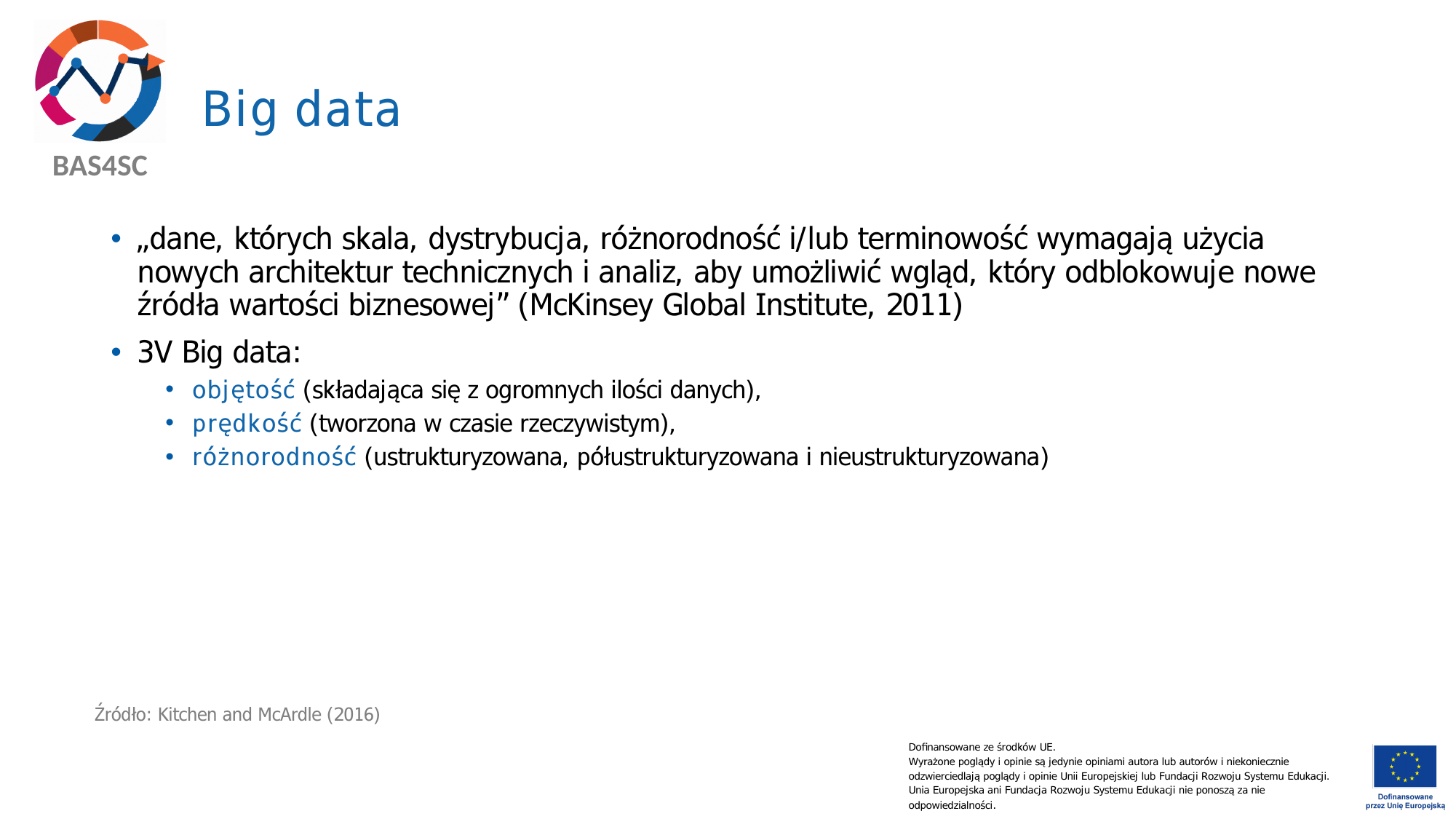

# Big data
„dane, których skala, dystrybucja, różnorodność i/lub terminowość wymagają użycia nowych architektur technicznych i analiz, aby umożliwić wgląd, który odblokowuje nowe źródła wartości biznesowej” (McKinsey Global Institute, 2011)
3V Big data:
objętość (składająca się z ogromnych ilości danych),
prędkość (tworzona w czasie rzeczywistym),
różnorodność (ustrukturyzowana, półustrukturyzowana i nieustrukturyzowana)

Źródło: Kitchen and McArdle (2016)